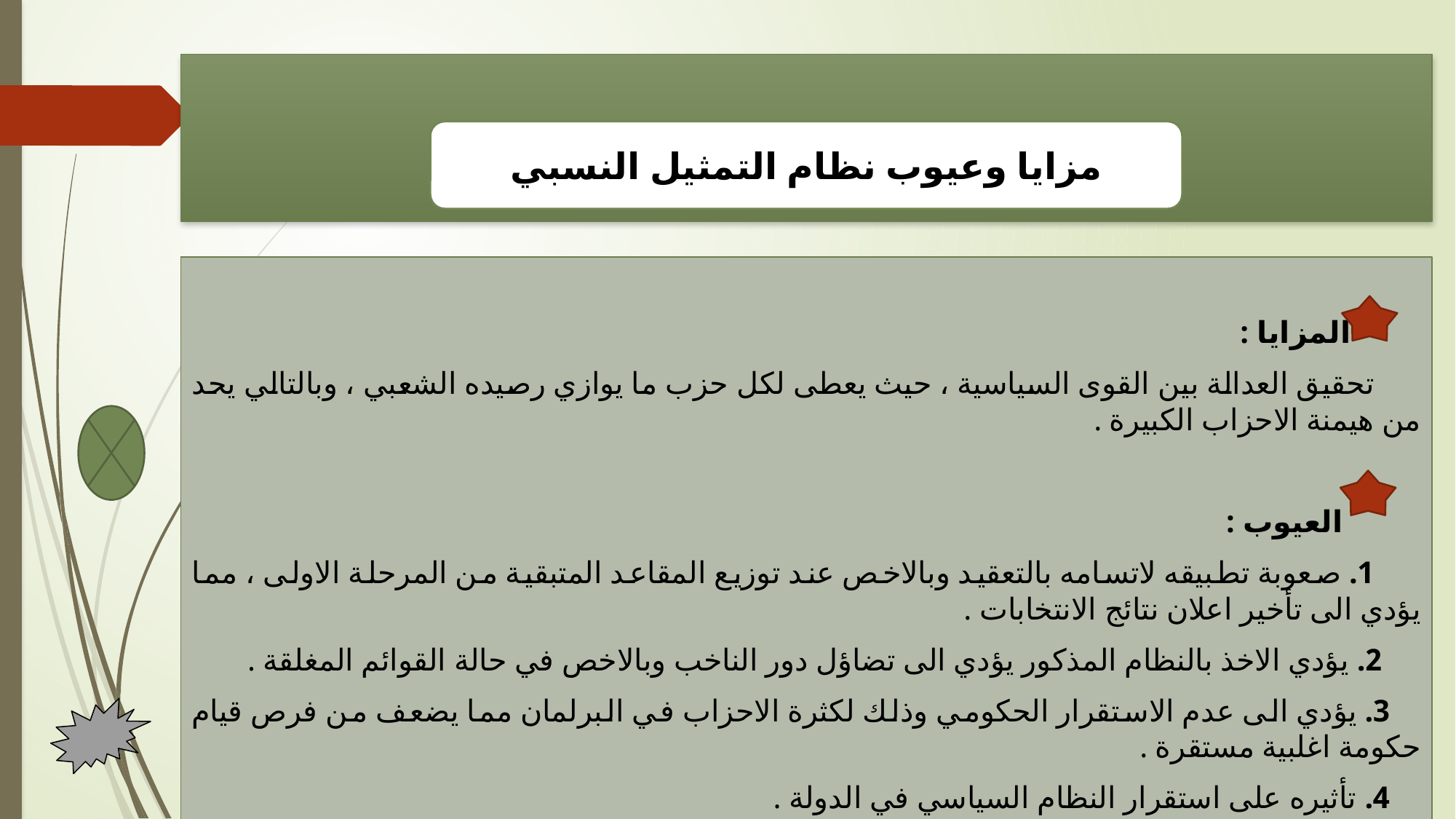

#
مزايا وعيوب نظام التمثيل النسبي

         المزايا :
      تحقيق العدالة بين القوى السياسية ، حيث يعطى لكل حزب ما يوازي رصيده الشعبي ، وبالتالي يحد من هيمنة الاحزاب الكبيرة .

          العيوب :
      1. صعوبة تطبيقه لاتسامه بالتعقيد وبالاخص عند توزيع المقاعد المتبقية من المرحلة الاولى ، مما يؤدي الى تأخير اعلان نتائج الانتخابات .
     2. يؤدي الاخذ بالنظام المذكور يؤدي الى تضاؤل دور الناخب وبالاخص في حالة القوائم المغلقة .
    3. يؤدي الى عدم الاستقرار الحكومي وذلك لكثرة الاحزاب في البرلمان مما يضعف من فرص قيام حكومة اغلبية مستقرة .
    4. تأثيره على استقرار النظام السياسي في الدولة .